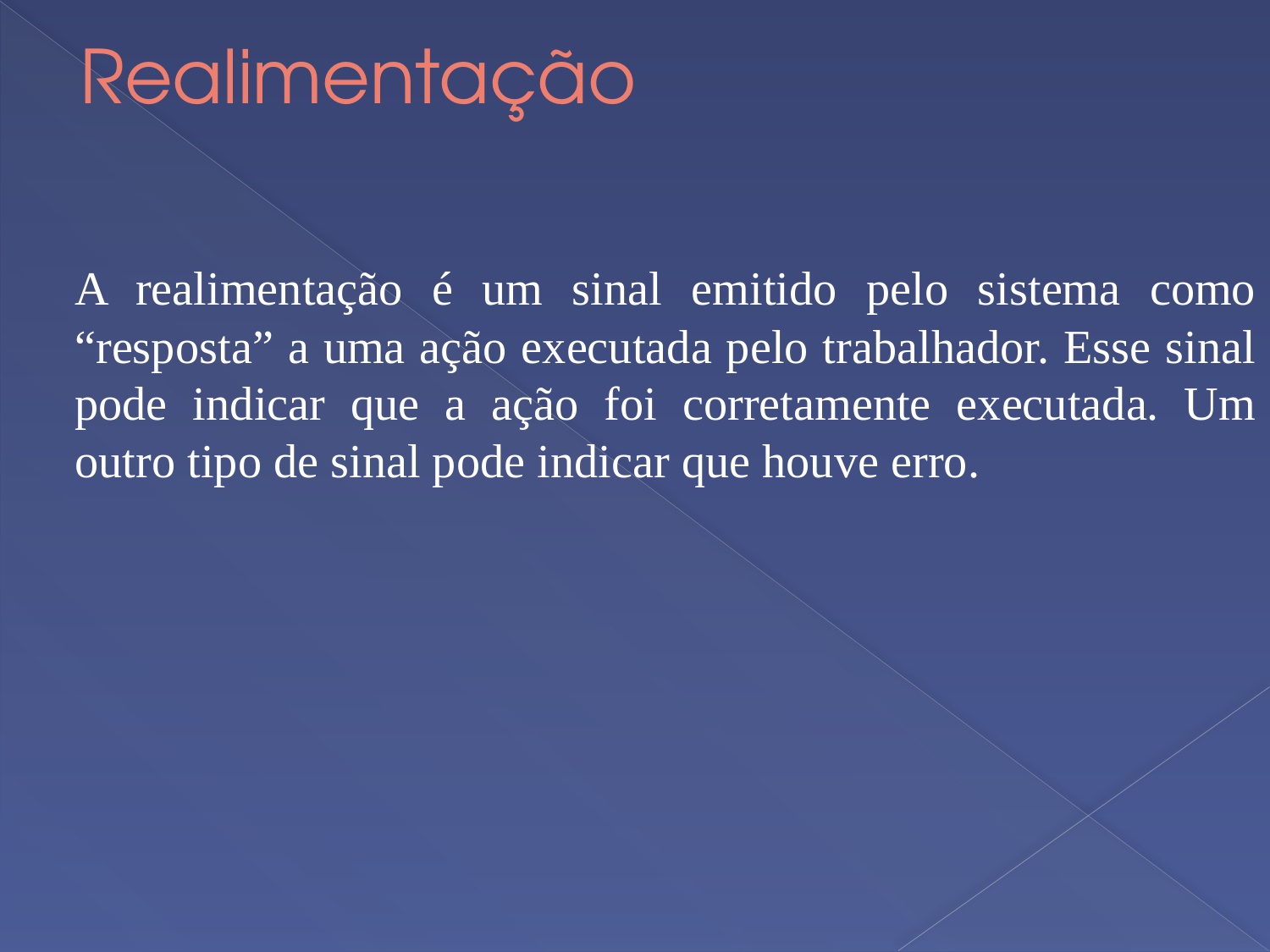

# Realimentação
	A realimentação é um sinal emitido pelo sistema como “resposta” a uma ação executada pelo trabalhador. Esse sinal pode indicar que a ação foi corretamente executada. Um outro tipo de sinal pode indicar que houve erro.